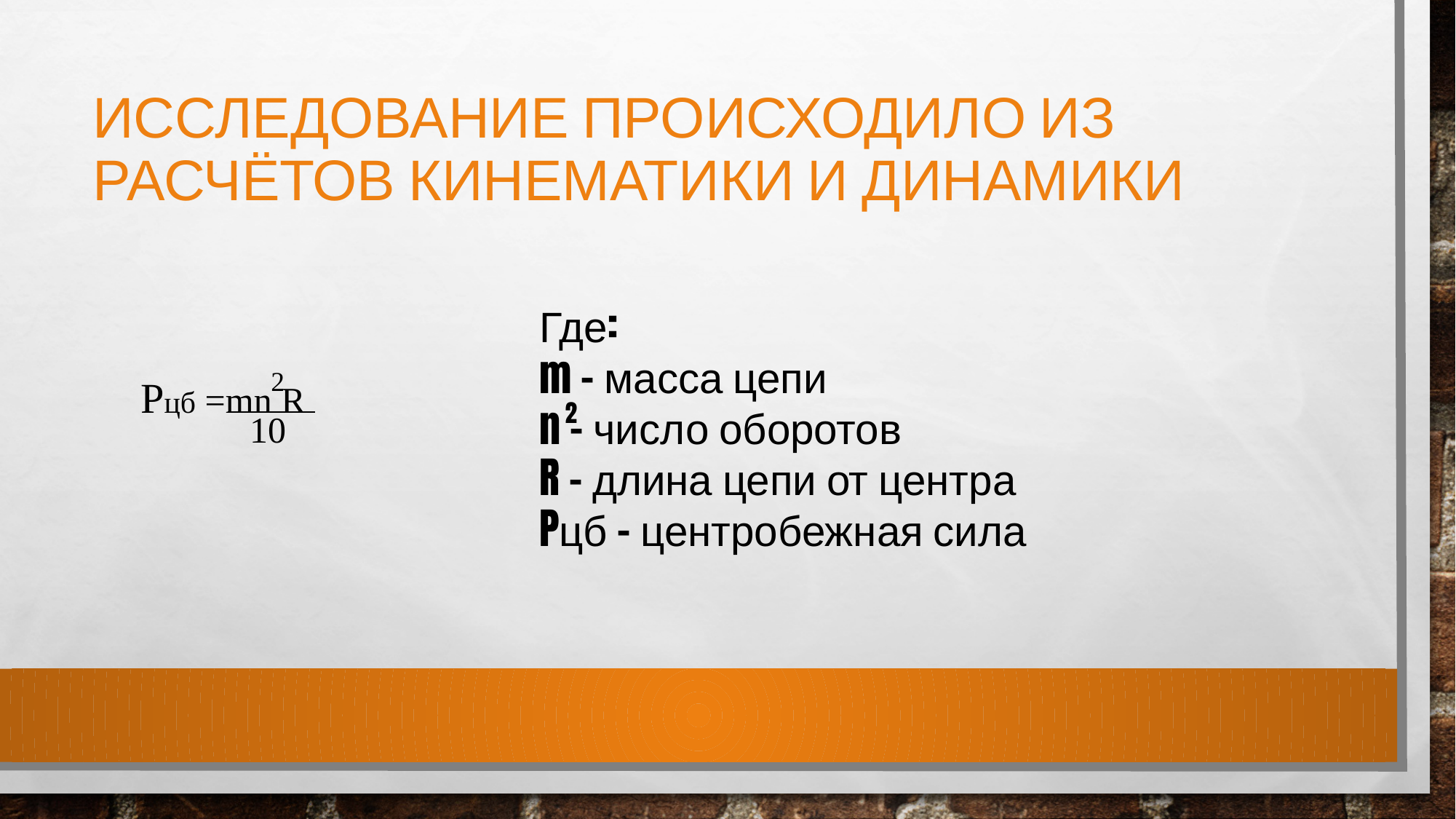

# Исследование происходило из расчётов кинематики и динамики
Где:
m – масса цепи
n – число оборотов
R – длина цепи от центра
Pцб – центробежная сила
2
Pцб =mn R
2
10